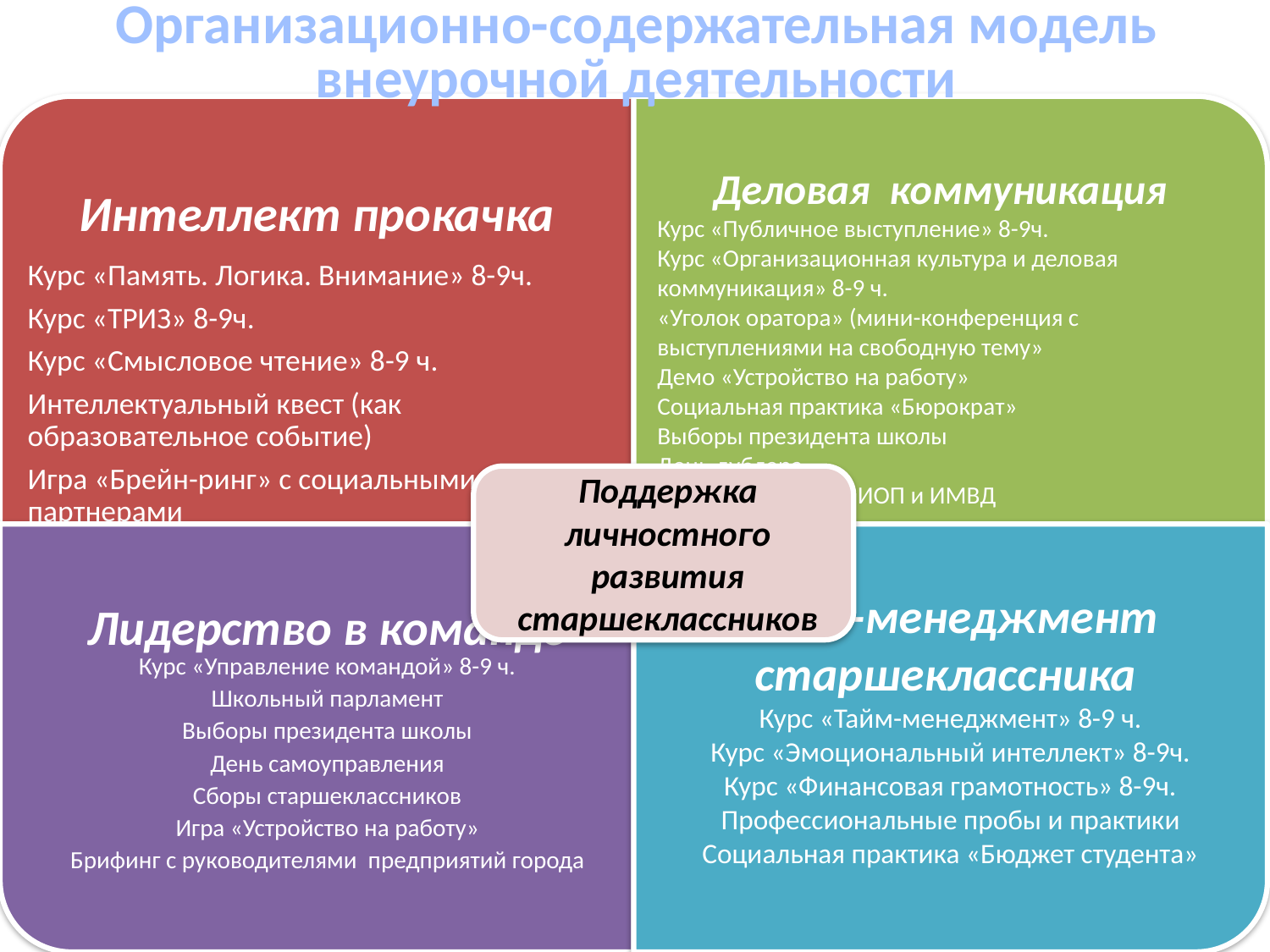

# Организационно-содержательная модель внеурочной деятельности

Интеллект прокачка
Курс «Память. Логика. Внимание» 8-9ч.
Курс «ТРИЗ» 8-9ч.
Курс «Смысловое чтение» 8-9 ч.
Интеллектуальный квест (как образовательное событие)
Игра «Брейн-ринг» с социальными партнерами

Деловая  коммуникация
Курс «Публичное выступление» 8-9ч.
Курс «Организационная культура и деловая коммуникация» 8-9 ч.
«Уголок оратора» (мини-конференция с
выступлениями на свободную тему»
Демо «Устройство на работу»
Социальная практика «Бюрократ»
Выборы президента школы
День дублера
Публичная защита ИОП и ИМВД
Лидерство в команде
Курс «Управление командой» 8-9 ч.
Школьный парламент
Выборы президента школы
День самоуправления
Сборы старшеклассников
Игра «Устройство на работу»
Брифинг с руководителями  предприятий города
Селф-менеджмент старшеклассника
Курс «Тайм-менеджмент» 8-9 ч.
Курс «Эмоциональный интеллект» 8-9ч.
Курс «Финансовая грамотность» 8-9ч.
Профессиональные пробы и практики
Социальная практика «Бюджет студента»
Поддержка личностного развития старшеклассников